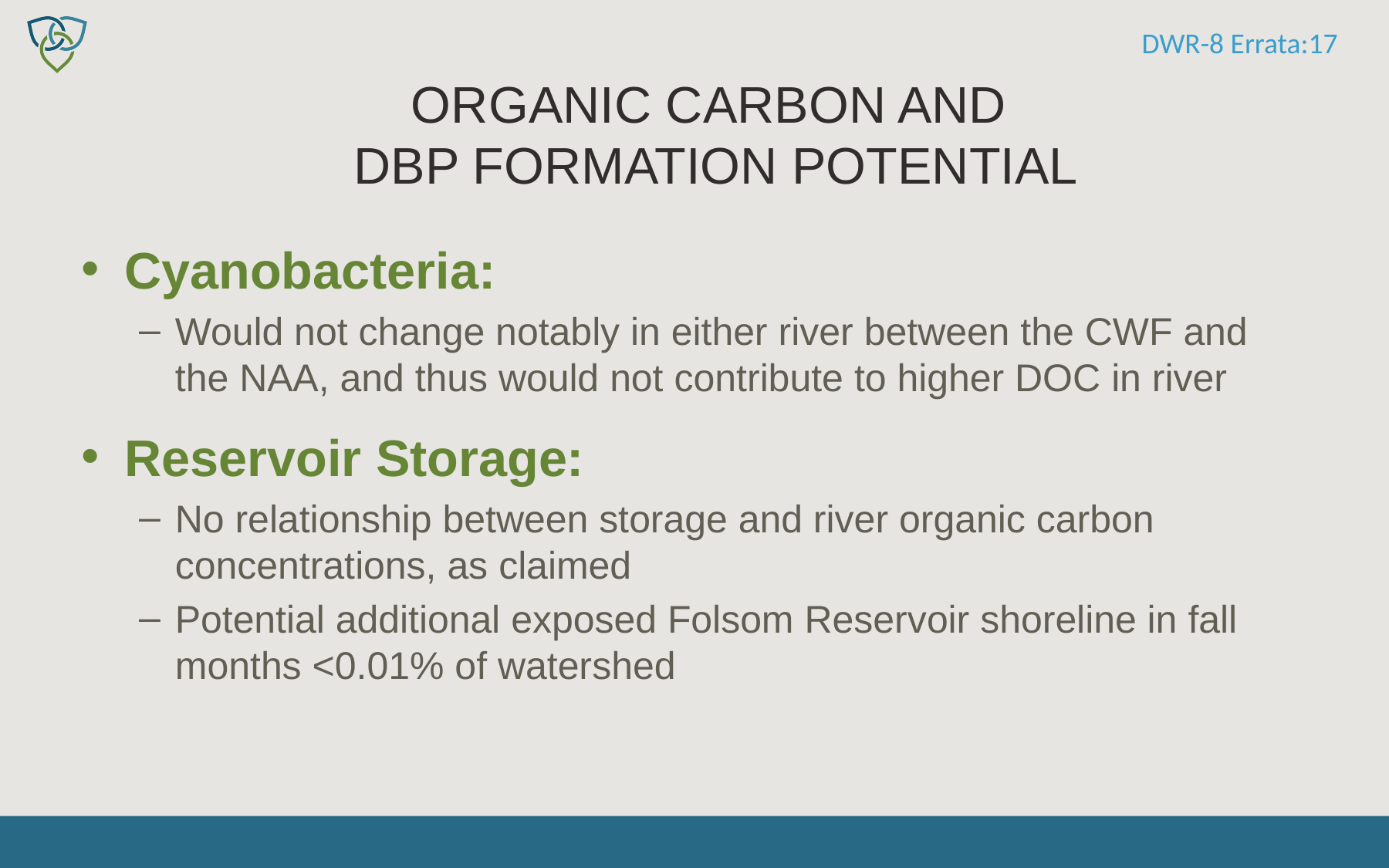

DWR-8 Errata:17
# Organic Carbon and DBP Formation Potential
Cyanobacteria:
Would not change notably in either river between the CWF and the NAA, and thus would not contribute to higher DOC in river
Reservoir Storage:
No relationship between storage and river organic carbon concentrations, as claimed
Potential additional exposed Folsom Reservoir shoreline in fall months <0.01% of watershed